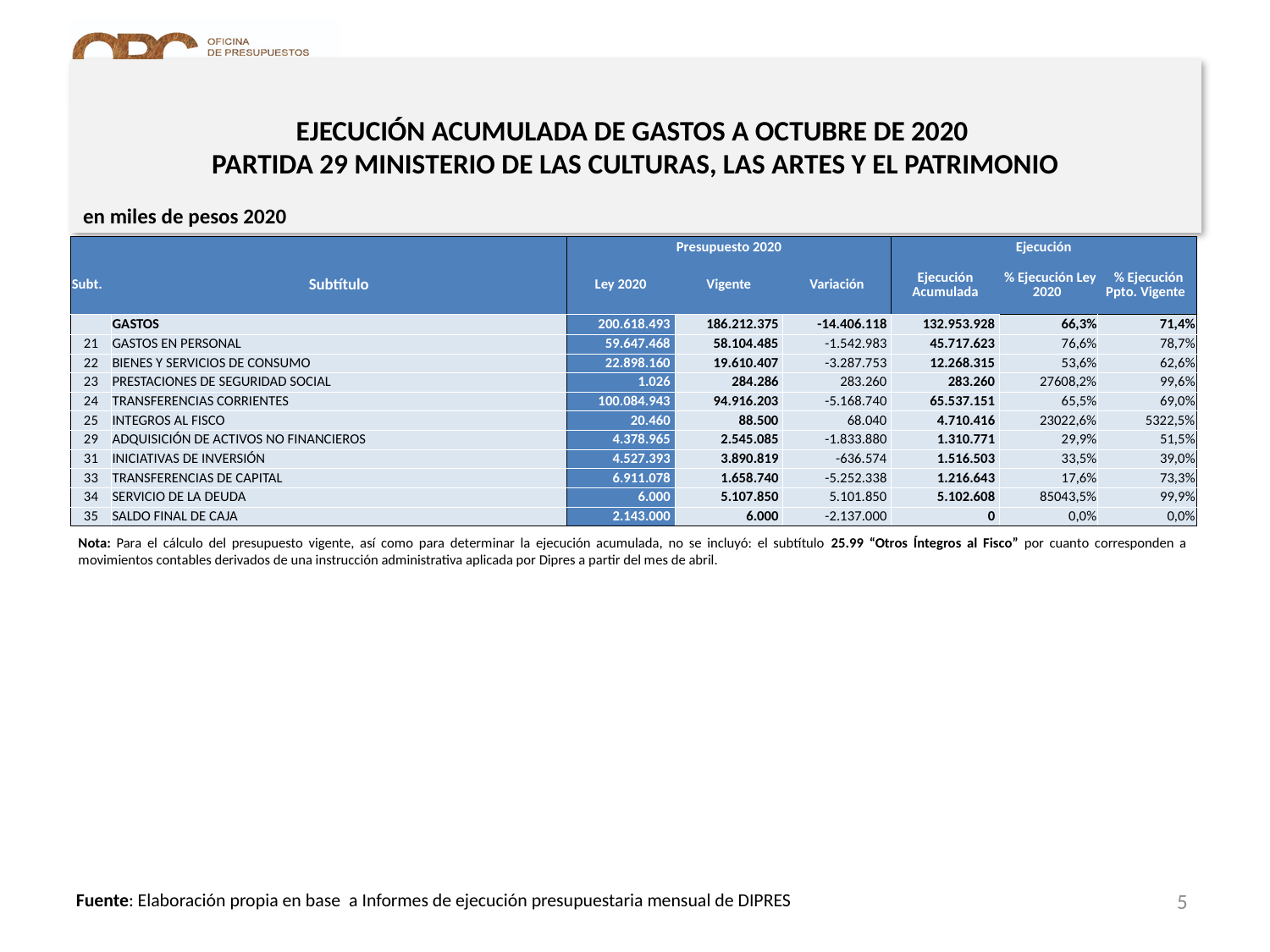

# EJECUCIÓN ACUMULADA DE GASTOS A OCTUBRE DE 2020 PARTIDA 29 MINISTERIO DE LAS CULTURAS, LAS ARTES Y EL PATRIMONIO
en miles de pesos 2020
|  |  | Presupuesto 2020 |  |  | Ejecución |  |  |
| --- | --- | --- | --- | --- | --- | --- | --- |
| Subt. | Subtítulo | Ley 2020 | Vigente | Variación | Ejecución Acumulada | % Ejecución Ley 2020 | % Ejecución Ppto. Vigente |
|  | GASTOS | 200.618.493 | 186.212.375 | -14.406.118 | 132.953.928 | 66,3% | 71,4% |
| 21 | GASTOS EN PERSONAL | 59.647.468 | 58.104.485 | -1.542.983 | 45.717.623 | 76,6% | 78,7% |
| 22 | BIENES Y SERVICIOS DE CONSUMO | 22.898.160 | 19.610.407 | -3.287.753 | 12.268.315 | 53,6% | 62,6% |
| 23 | PRESTACIONES DE SEGURIDAD SOCIAL | 1.026 | 284.286 | 283.260 | 283.260 | 27608,2% | 99,6% |
| 24 | TRANSFERENCIAS CORRIENTES | 100.084.943 | 94.916.203 | -5.168.740 | 65.537.151 | 65,5% | 69,0% |
| 25 | INTEGROS AL FISCO | 20.460 | 88.500 | 68.040 | 4.710.416 | 23022,6% | 5322,5% |
| 29 | ADQUISICIÓN DE ACTIVOS NO FINANCIEROS | 4.378.965 | 2.545.085 | -1.833.880 | 1.310.771 | 29,9% | 51,5% |
| 31 | INICIATIVAS DE INVERSIÓN | 4.527.393 | 3.890.819 | -636.574 | 1.516.503 | 33,5% | 39,0% |
| 33 | TRANSFERENCIAS DE CAPITAL | 6.911.078 | 1.658.740 | -5.252.338 | 1.216.643 | 17,6% | 73,3% |
| 34 | SERVICIO DE LA DEUDA | 6.000 | 5.107.850 | 5.101.850 | 5.102.608 | 85043,5% | 99,9% |
| 35 | SALDO FINAL DE CAJA | 2.143.000 | 6.000 | -2.137.000 | 0 | 0,0% | 0,0% |
Nota: Para el cálculo del presupuesto vigente, así como para determinar la ejecución acumulada, no se incluyó: el subtítulo 25.99 “Otros Íntegros al Fisco” por cuanto corresponden a movimientos contables derivados de una instrucción administrativa aplicada por Dipres a partir del mes de abril.
5